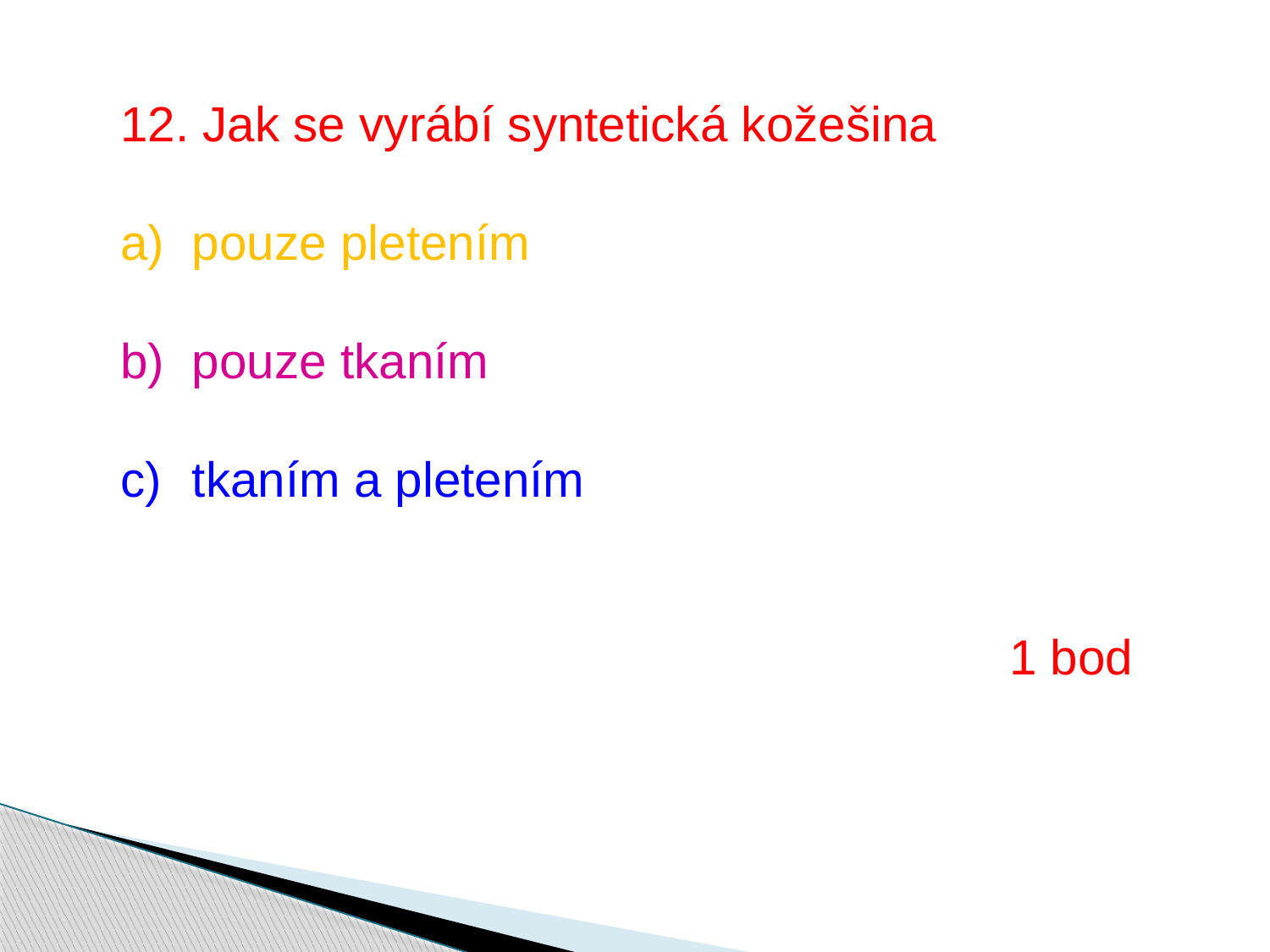

12. Jak se vyrábí syntetická kožešina

pouze pletením

pouze tkaním

tkaním a pletením

							1 bod